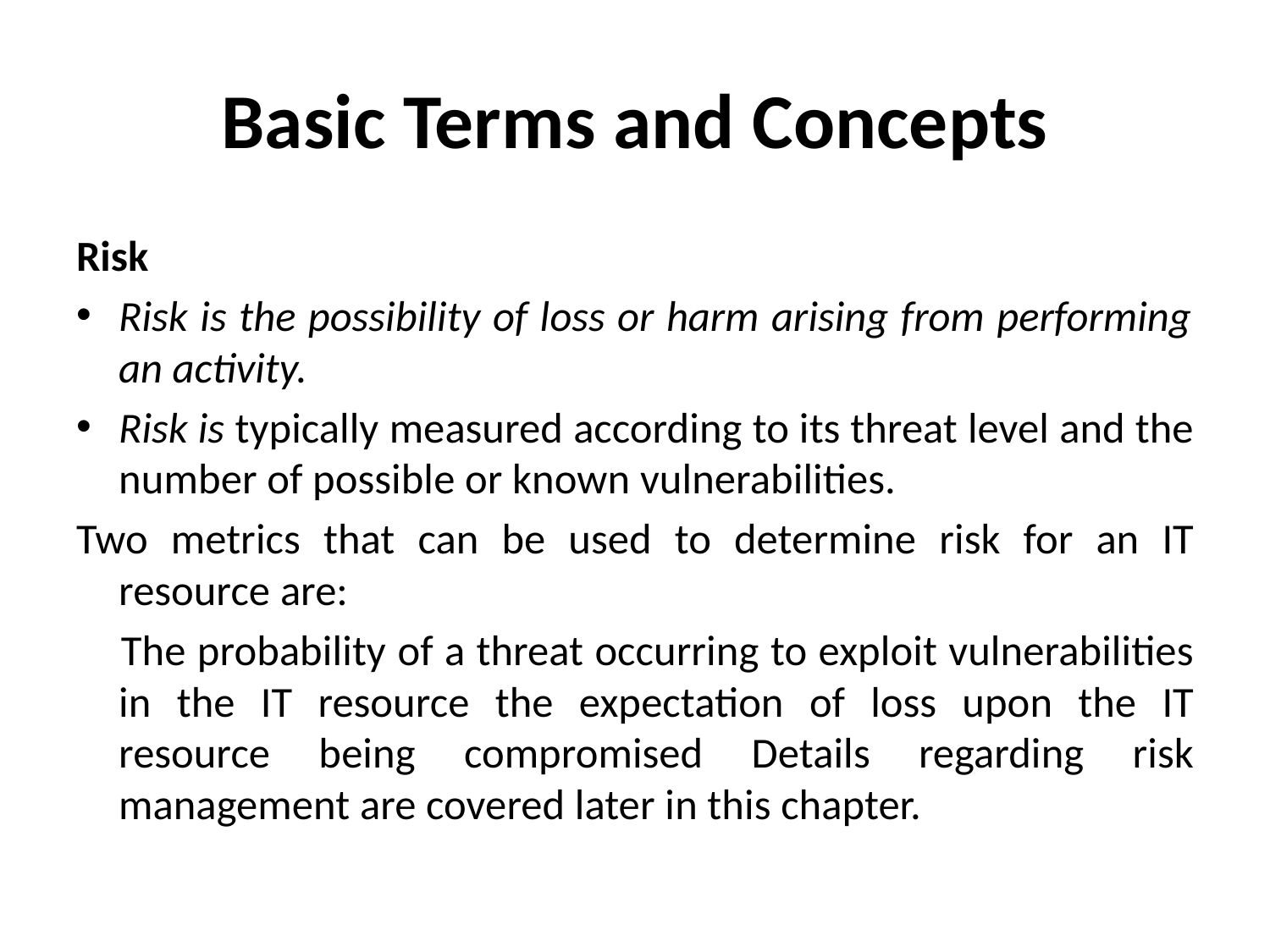

# Basic Terms and Concepts
Risk
Risk is the possibility of loss or harm arising from performing an activity.
Risk is typically measured according to its threat level and the number of possible or known vulnerabilities.
Two metrics that can be used to determine risk for an IT resource are:
    The probability of a threat occurring to exploit vulnerabilities in the IT resource the expectation of loss upon the IT resource being compromised Details regarding risk management are covered later in this chapter.